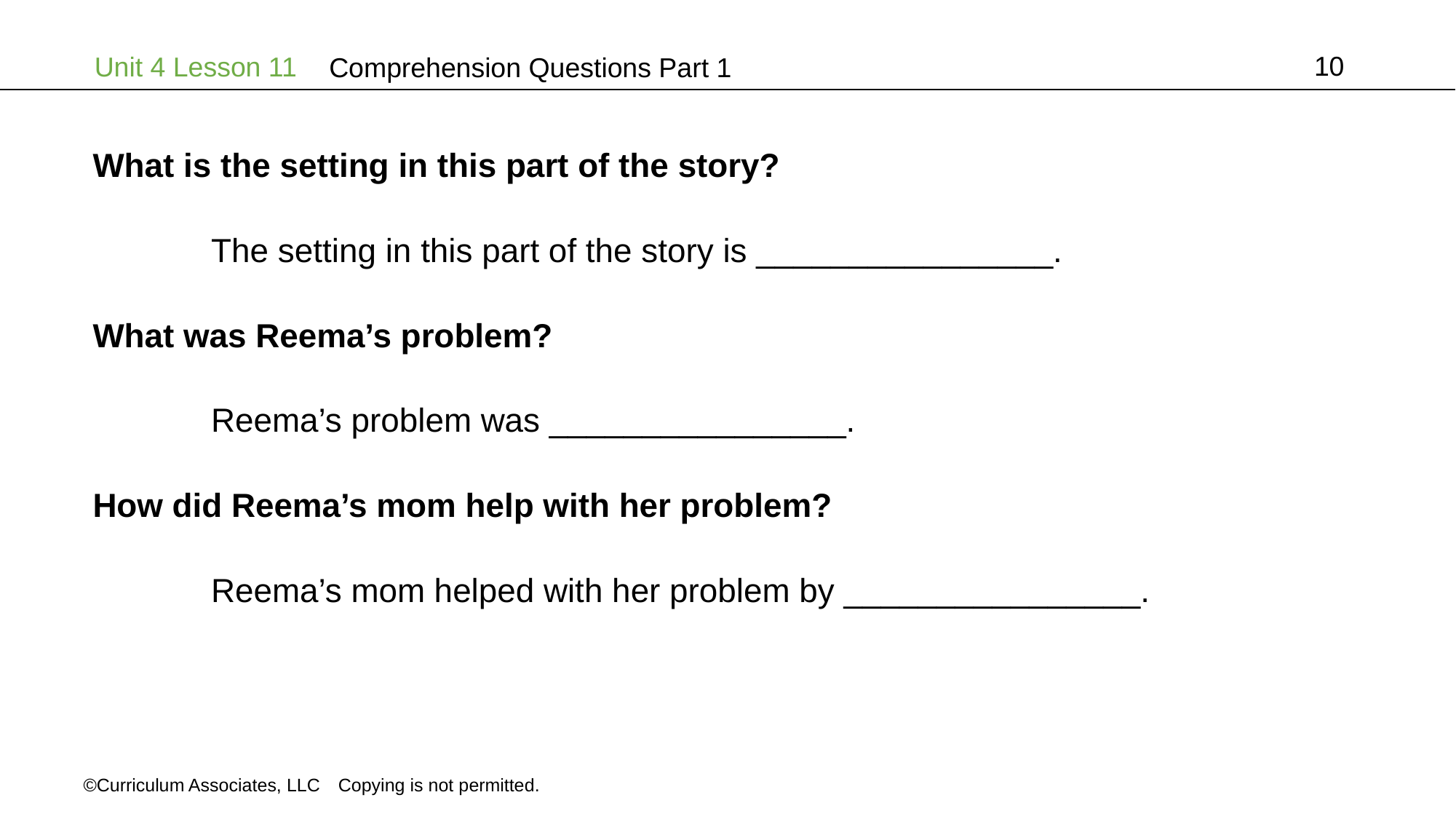

10
# Comprehension Questions Part 1

What is the setting in this part of the story?
	 The setting in this part of the story is ________________.
What was Reema’s problem?
	 Reema’s problem was ________________.
How did Reema’s mom help with her problem?
	 Reema’s mom helped with her problem by ________________.